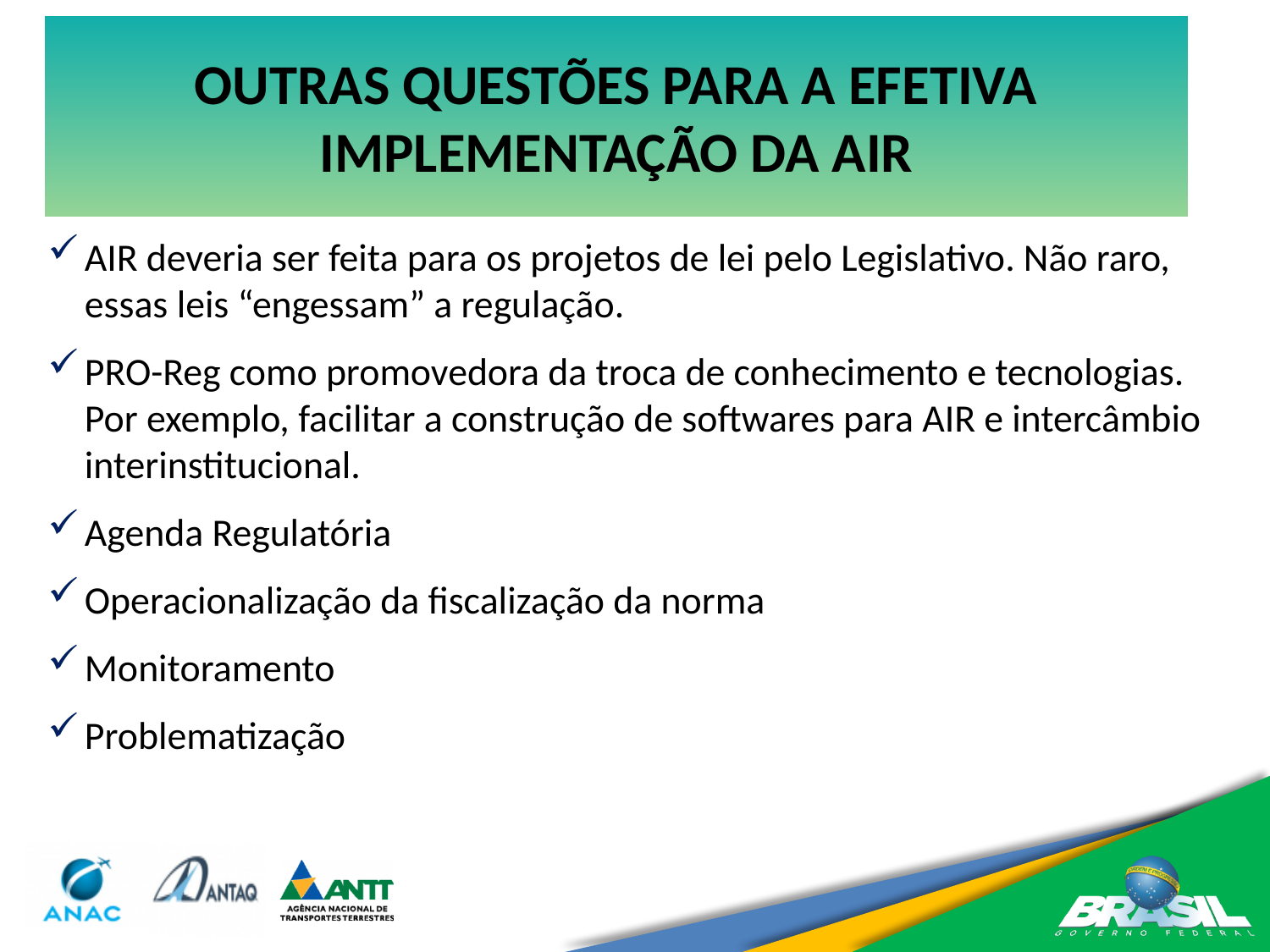

OUTRAS QUESTÕES PARA A EFETIVA IMPLEMENTAÇÃO DA AIR
AIR deveria ser feita para os projetos de lei pelo Legislativo. Não raro, essas leis “engessam” a regulação.
PRO-Reg como promovedora da troca de conhecimento e tecnologias. Por exemplo, facilitar a construção de softwares para AIR e intercâmbio interinstitucional.
Agenda Regulatória
Operacionalização da fiscalização da norma
Monitoramento
Problematização